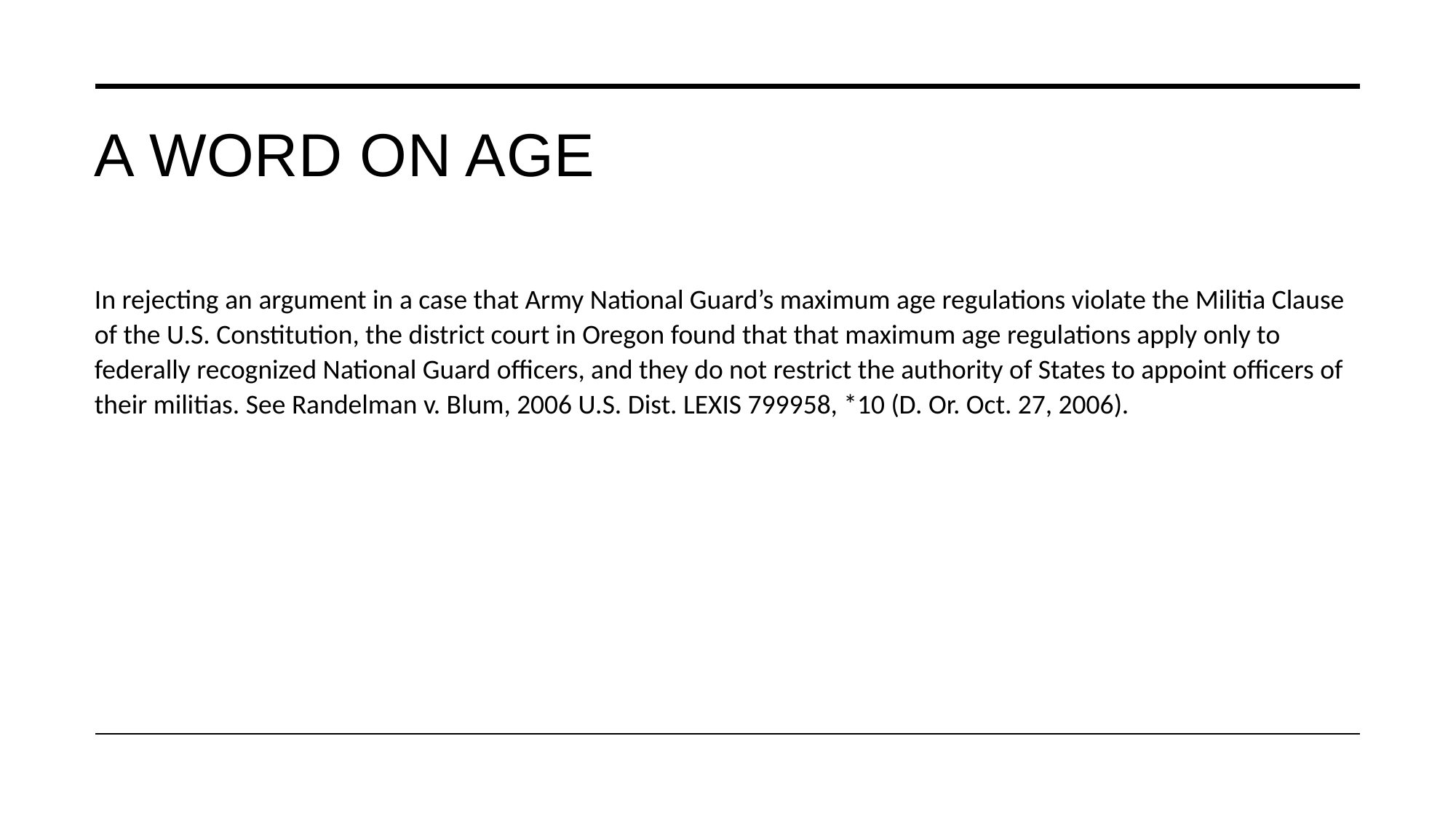

# A word on age
In rejecting an argument in a case that Army National Guard’s maximum age regulations violate the Militia Clause of the U.S. Constitution, the district court in Oregon found that that maximum age regulations apply only to federally recognized National Guard officers, and they do not restrict the authority of States to appoint officers of their militias. See Randelman v. Blum, 2006 U.S. Dist. LEXIS 799958, *10 (D. Or. Oct. 27, 2006).